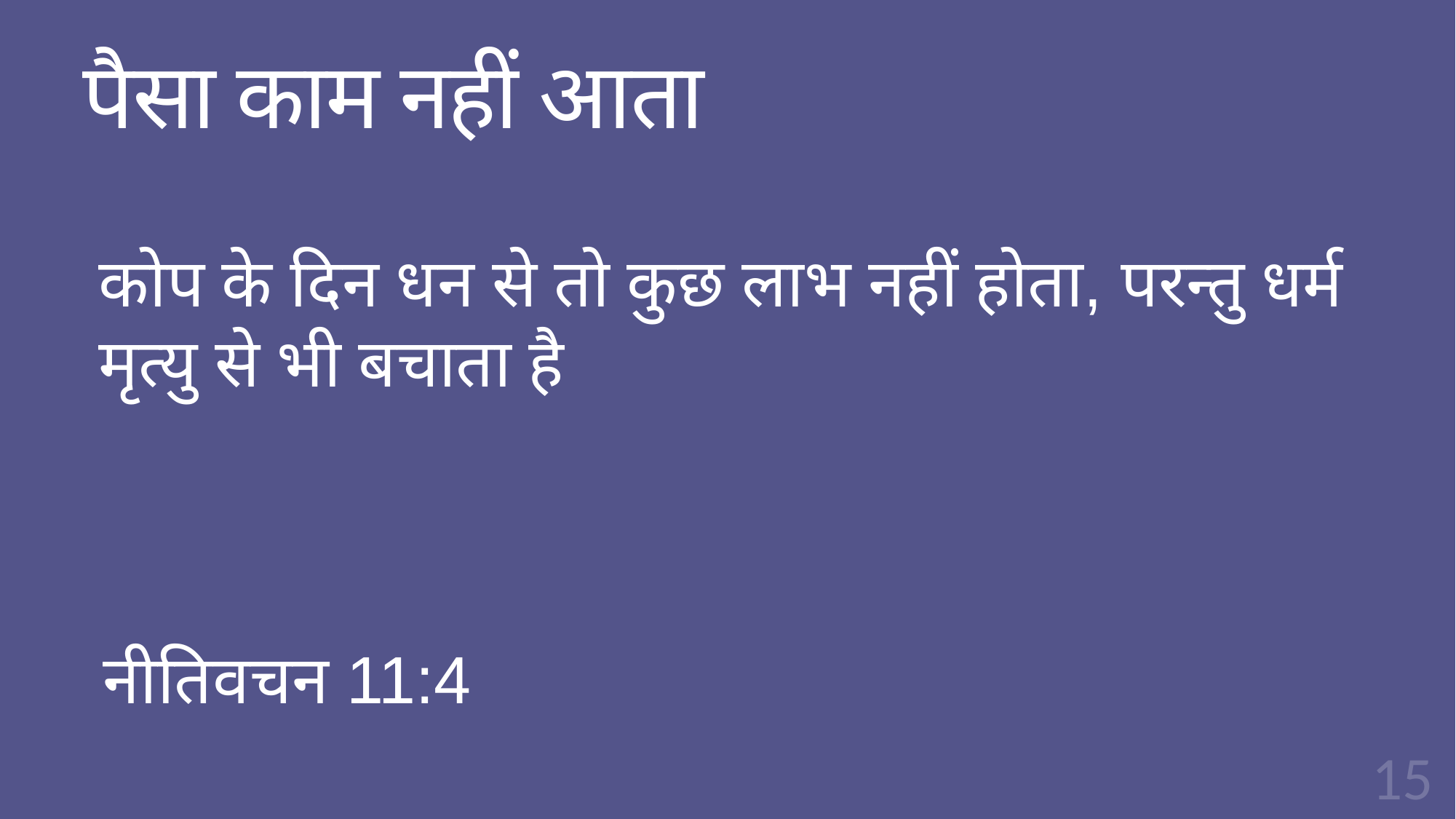

# पैसा काम नहीं आता
कोप के दिन धन से तो कुछ लाभ नहीं होता, परन्तु धर्म मृत्यु से भी बचाता है
नीतिवचन 11:4
15